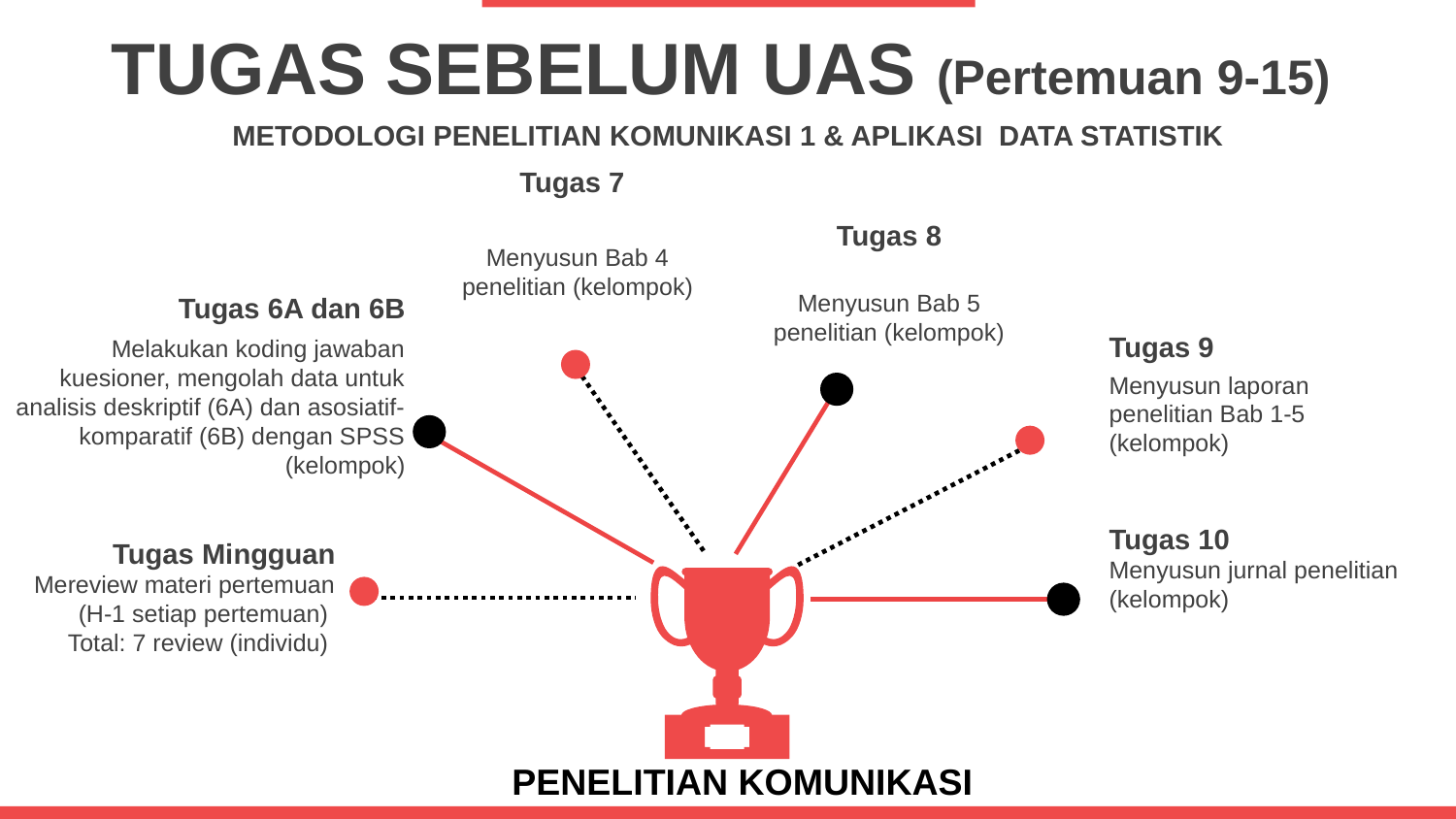

TUGAS SEBELUM UAS (Pertemuan 9-15)
METODOLOGI PENELITIAN KOMUNIKASI 1 & APLIKASI  DATA STATISTIK
Tugas 7
Menyusun Bab 4 penelitian (kelompok)
Tugas 8
Menyusun Bab 5 penelitian (kelompok)
Tugas 6A dan 6B
Melakukan koding jawaban kuesioner, mengolah data untuk analisis deskriptif (6A) dan asosiatif-komparatif (6B) dengan SPSS (kelompok)

Tugas 9
Menyusun laporan penelitian Bab 1-5 (kelompok)

Tugas 10
Menyusun jurnal penelitian (kelompok)
Tugas Mingguan
Mereview materi pertemuan (H-1 setiap pertemuan)
Total: 7 review (individu)

PENELITIAN KOMUNIKASI